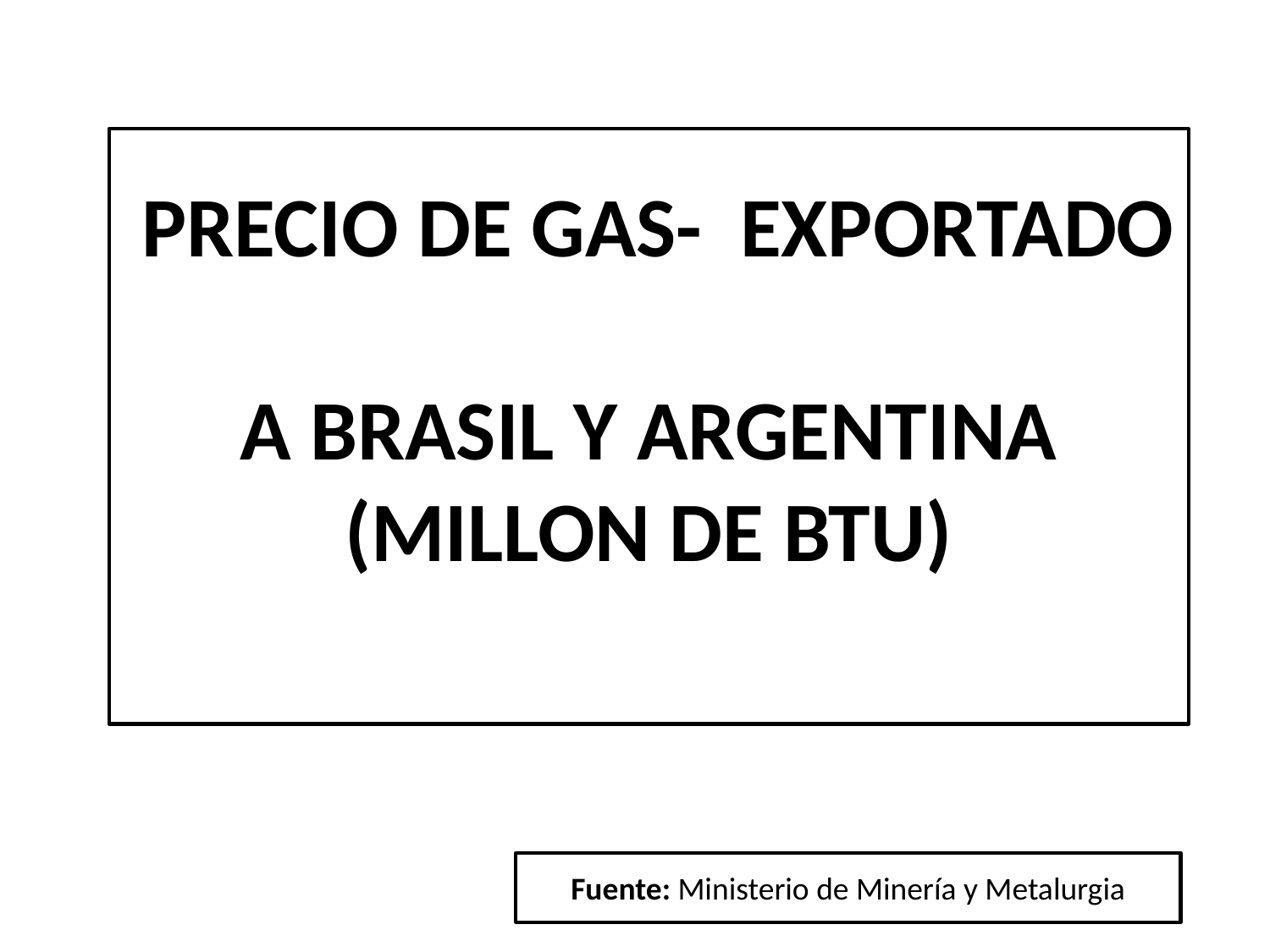

# PRECIO DE GAS-  EXPORTADO A BRASIL Y ARGENTINA (MILLON DE BTU)
Fuente: Ministerio de Minería y Metalurgia